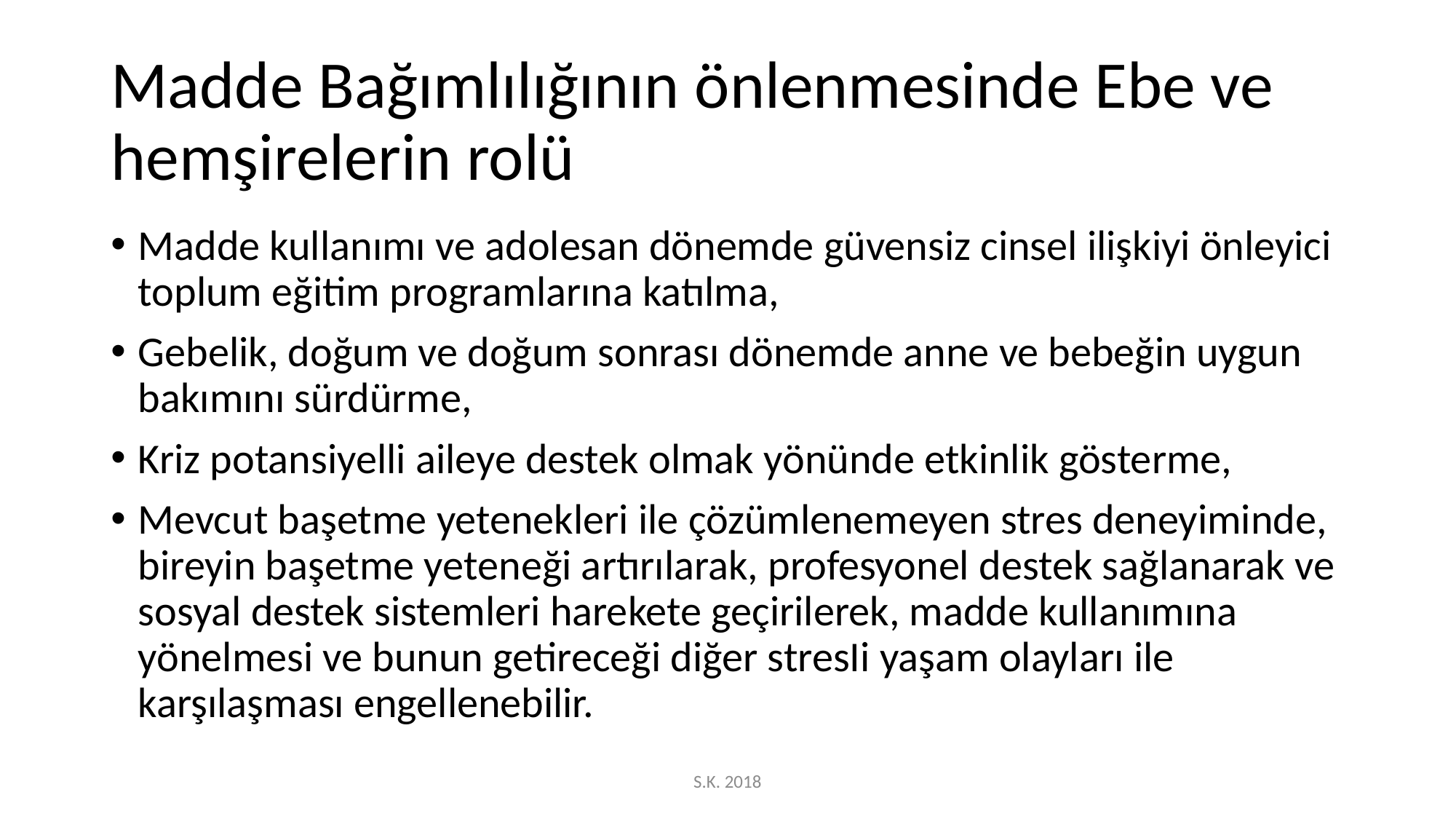

# Madde Bağımlılığının önlenmesinde Ebe ve hemşirelerin rolü
Madde kullanımı ve adolesan dönemde güvensiz cinsel ilişkiyi önleyici toplum eğitim programlarına katılma,
Gebelik, doğum ve doğum sonrası dönemde anne ve bebeğin uygun bakımını sürdürme,
Kriz potansiyelli aileye destek olmak yönünde etkinlik gösterme,
Mevcut başetme yetenekleri ile çözümlenemeyen stres deneyiminde, bireyin başetme yeteneği artırılarak, profesyonel destek sağlanarak ve sosyal destek sistemleri harekete geçirilerek, madde kullanımına yönelmesi ve bunun getireceği diğer stresIi yaşam olayları ile karşılaşması engellenebilir.
S.K. 2018